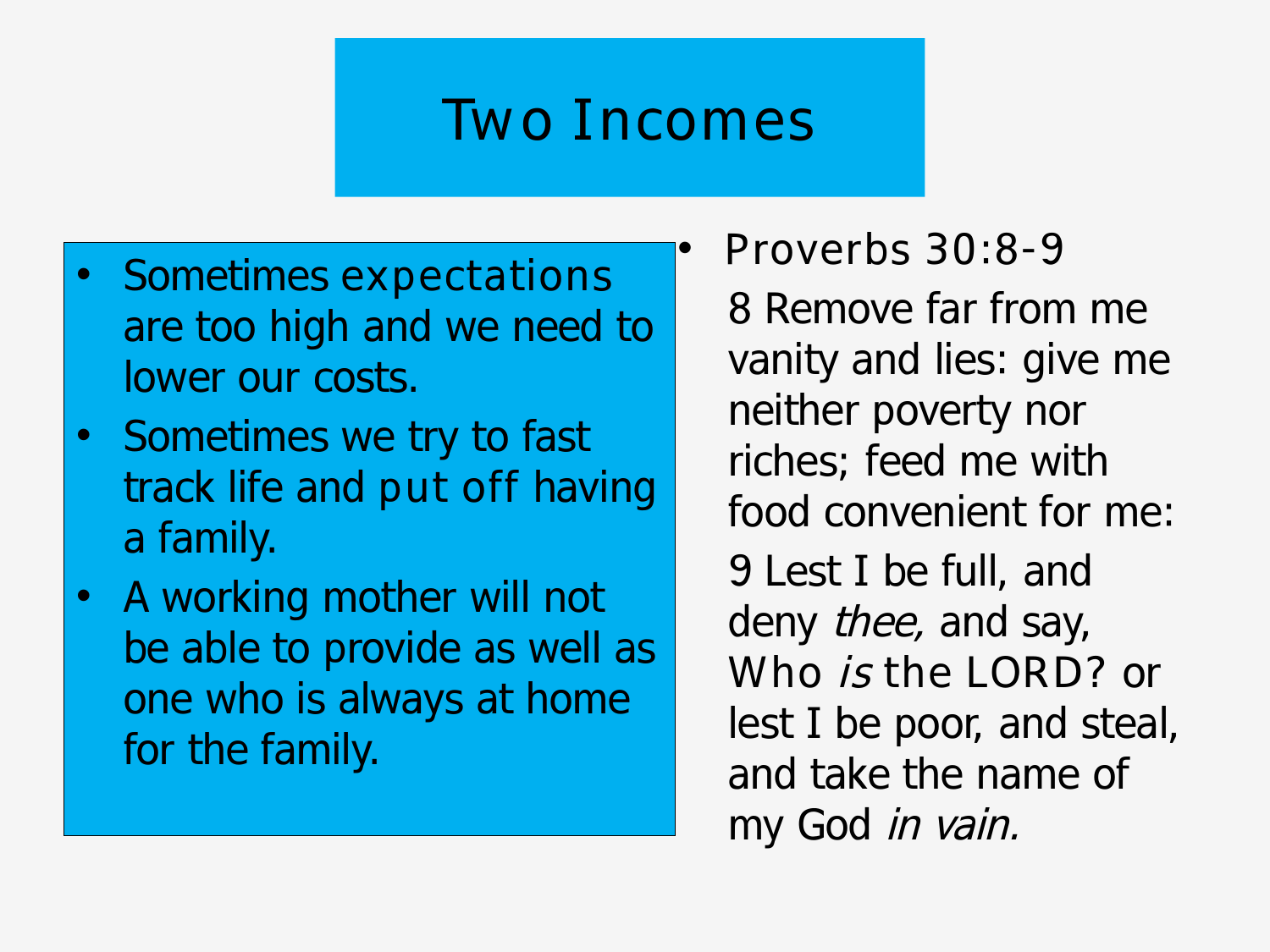

# Two Incomes
Proverbs 30:8-9
	8 Remove far from me vanity and lies: give me neither poverty nor riches; feed me with food convenient for me:
	9 Lest I be full, and deny thee, and say, Who is the LORD? or lest I be poor, and steal, and take the name of my God in vain.

Sometimes expectations are too high and we need to lower our costs.
Sometimes we try to fast track life and put off having a family.
A working mother will not be able to provide as well as one who is always at home for the family.